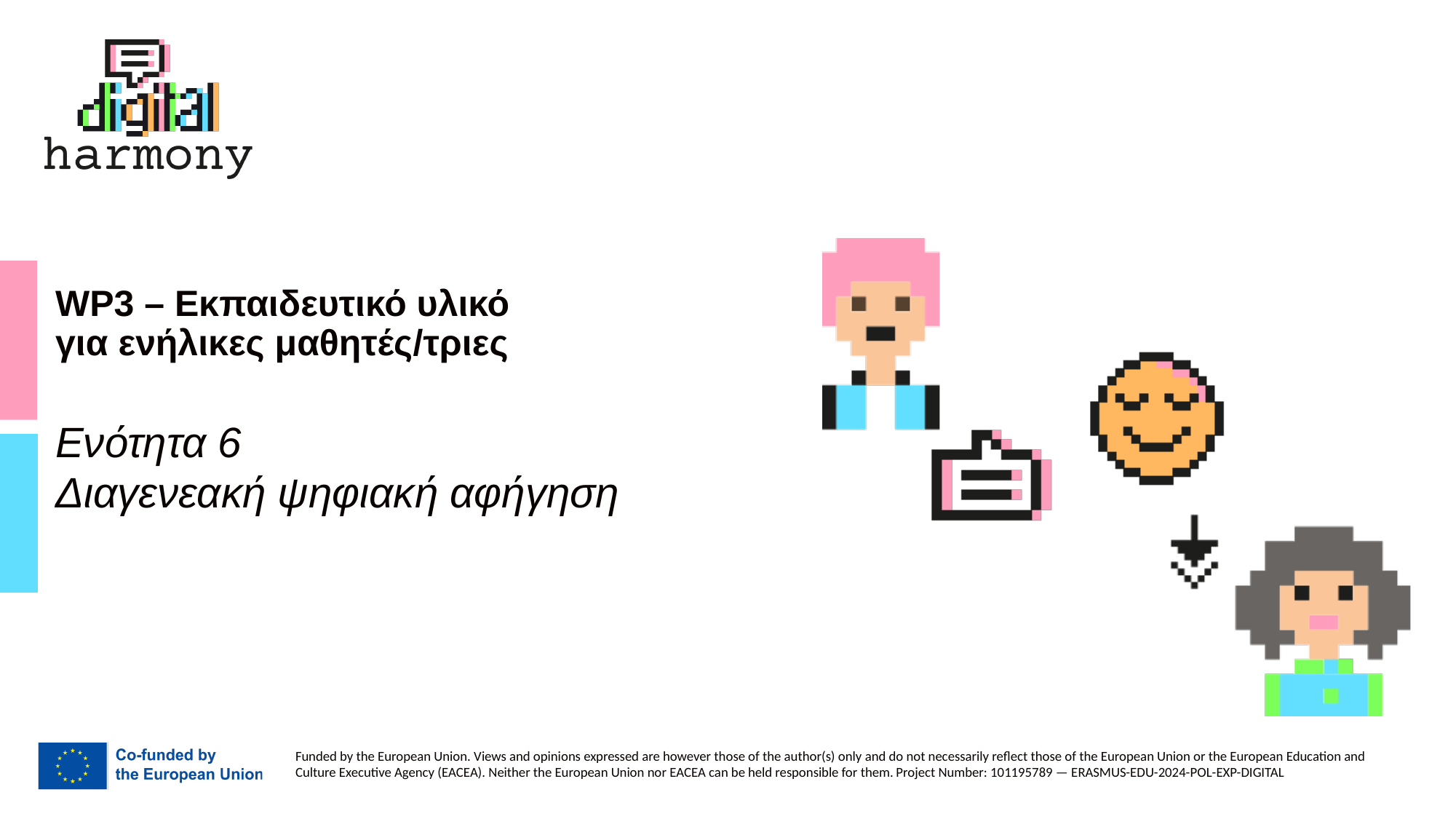

# WP3 – Εκπαιδευτικό υλικό για ενήλικες μαθητές/τριες
Ενότητα 6
Διαγενεακή ψηφιακή αφήγηση